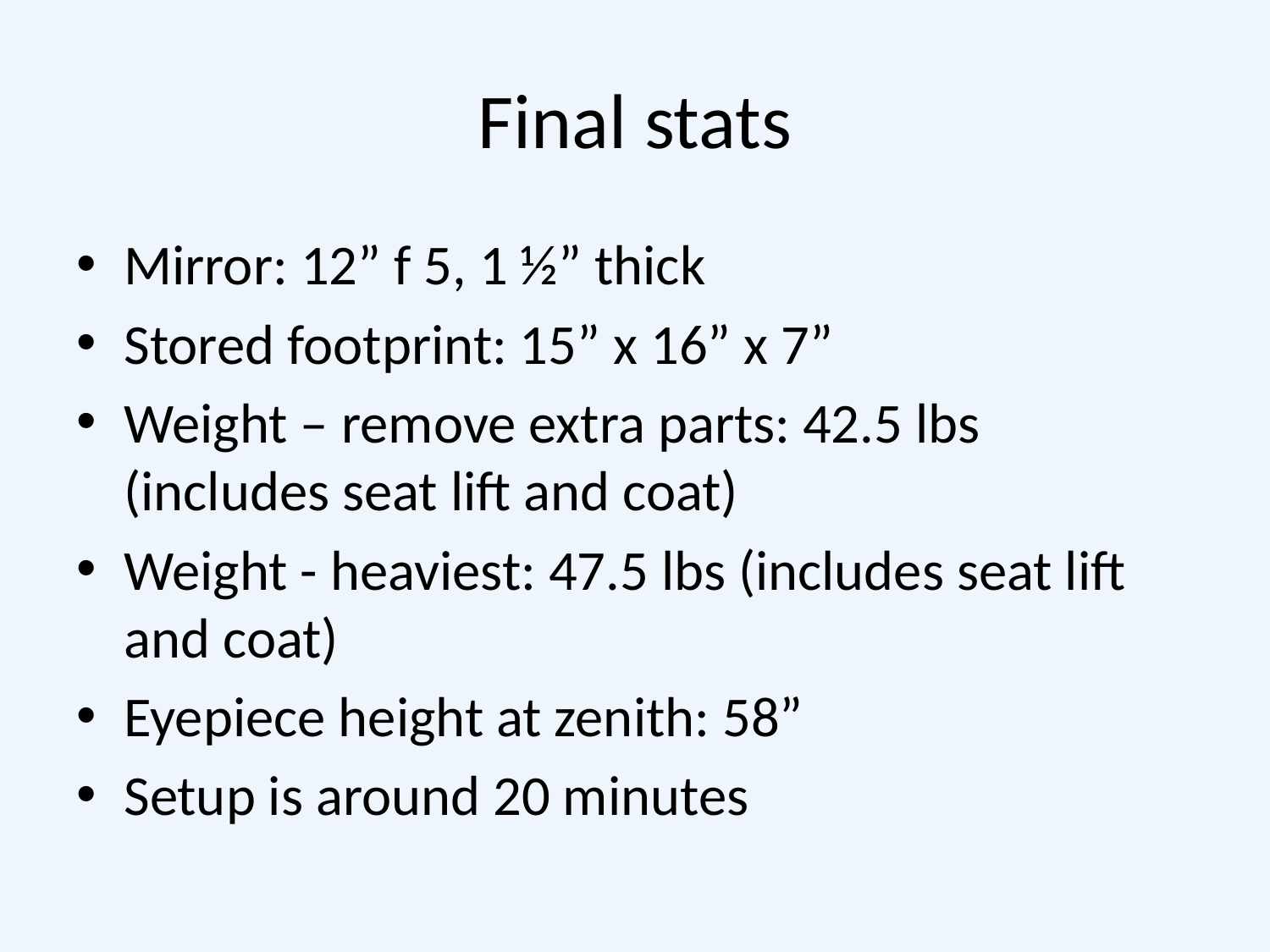

# Final stats
Mirror: 12” f 5, 1 ½” thick
Stored footprint: 15” x 16” x 7”
Weight – remove extra parts: 42.5 lbs (includes seat lift and coat)
Weight - heaviest: 47.5 lbs (includes seat lift and coat)
Eyepiece height at zenith: 58”
Setup is around 20 minutes